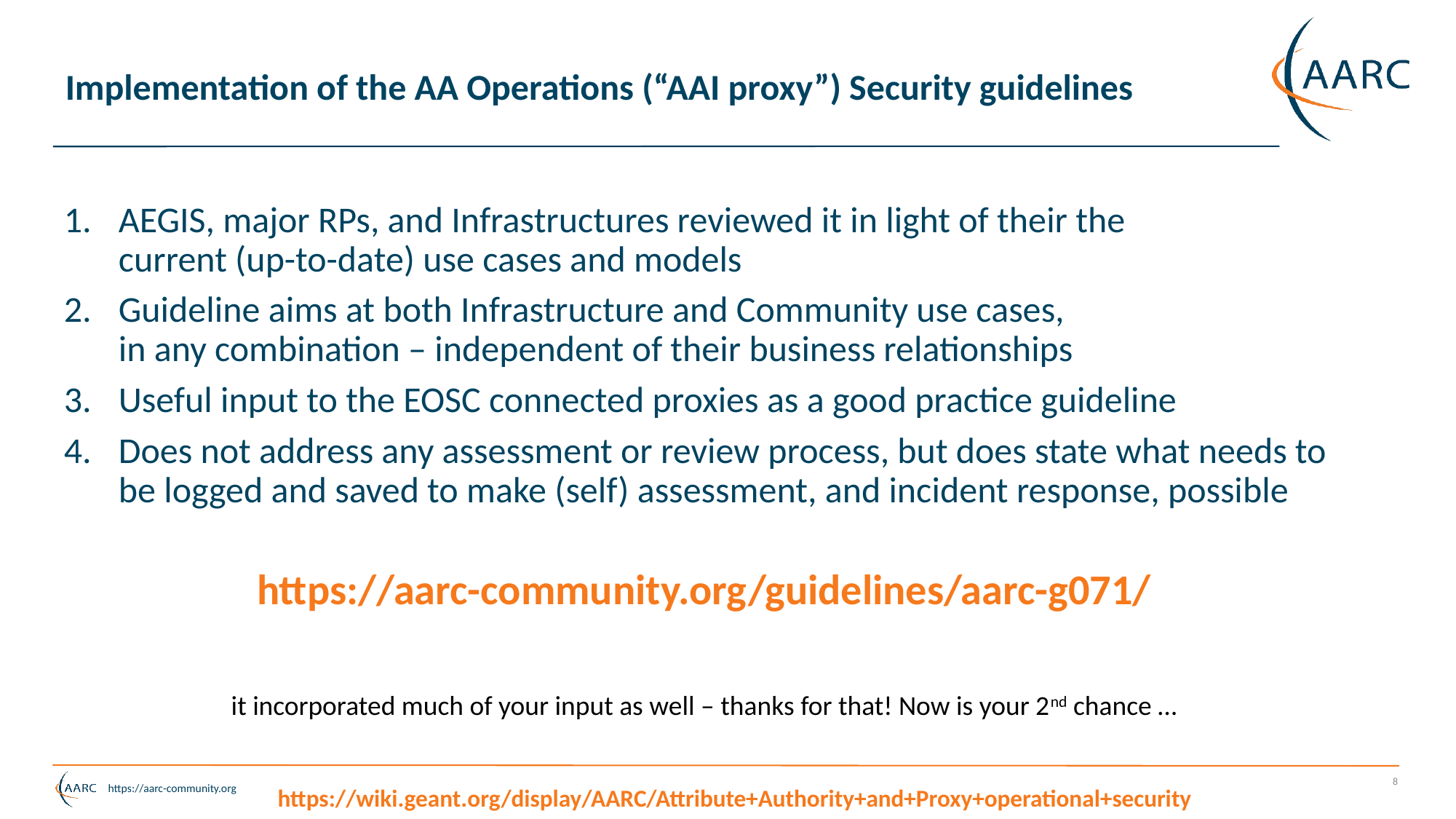

# Implementation of the AA Operations (“AAI proxy”) Security guidelines
AEGIS, major RPs, and Infrastructures reviewed it in light of their the
current (up-to-date) use cases and models
Guideline aims at both Infrastructure and Community use cases,
in any combination – independent of their business relationships
Useful input to the EOSC connected proxies as a good practice guideline
Does not address any assessment or review process, but does state what needs to be logged and saved to make (self) assessment, and incident response, possible
https://aarc-community.org/guidelines/aarc-g071/
it incorporated much of your input as well – thanks for that! Now is your 2nd chance …
8
https://wiki.geant.org/display/AARC/Attribute+Authority+and+Proxy+operational+security